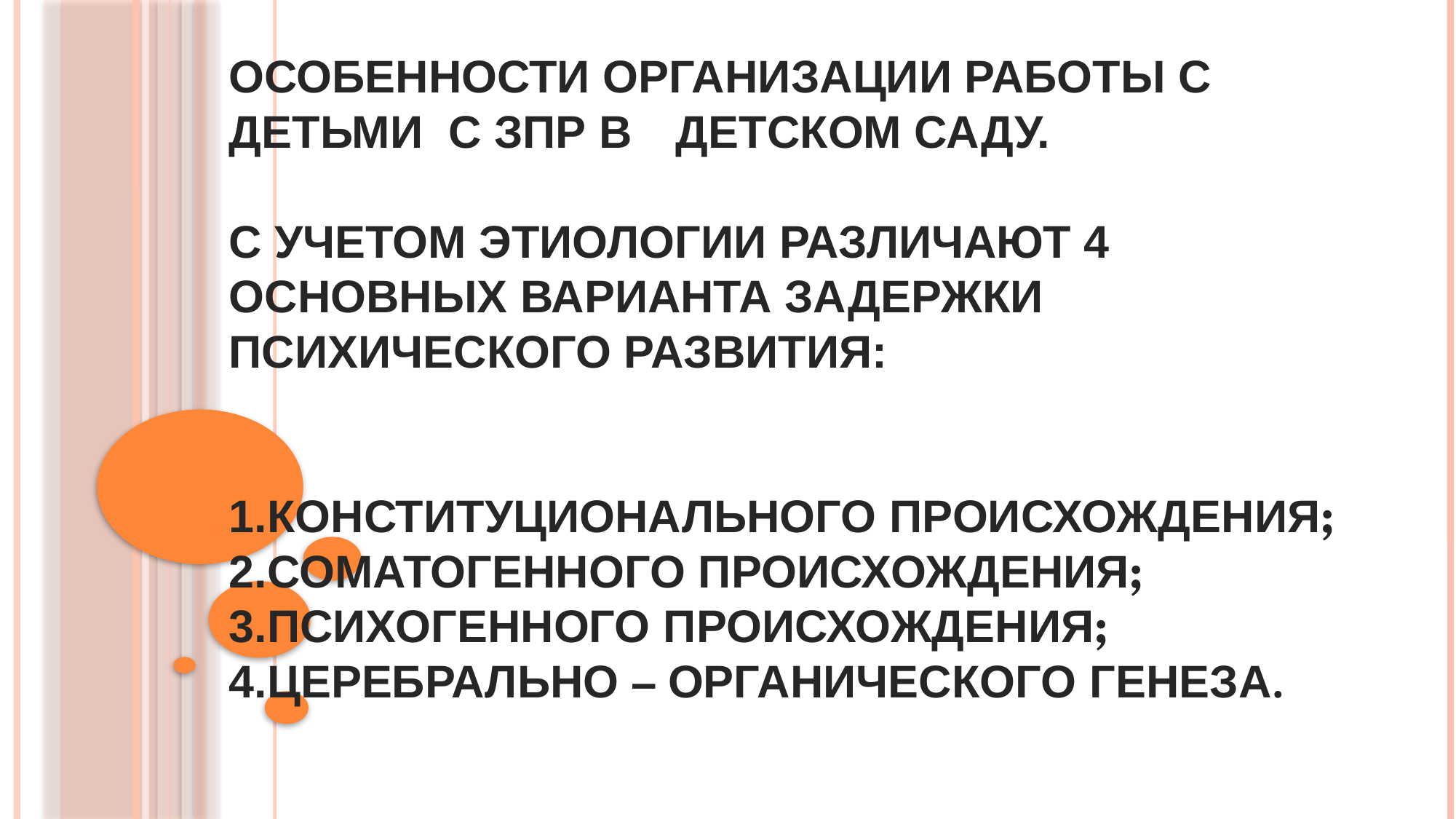

# Особенности организации работы с детьми  с ЗПР в   детском саду. С учетом этиологии различают 4 основных варианта задержки психического развития: 1.Конституционального происхождения; 2.Соматогенного происхождения; 3.Психогенного происхождения; 4.Церебрально – органического генеза.